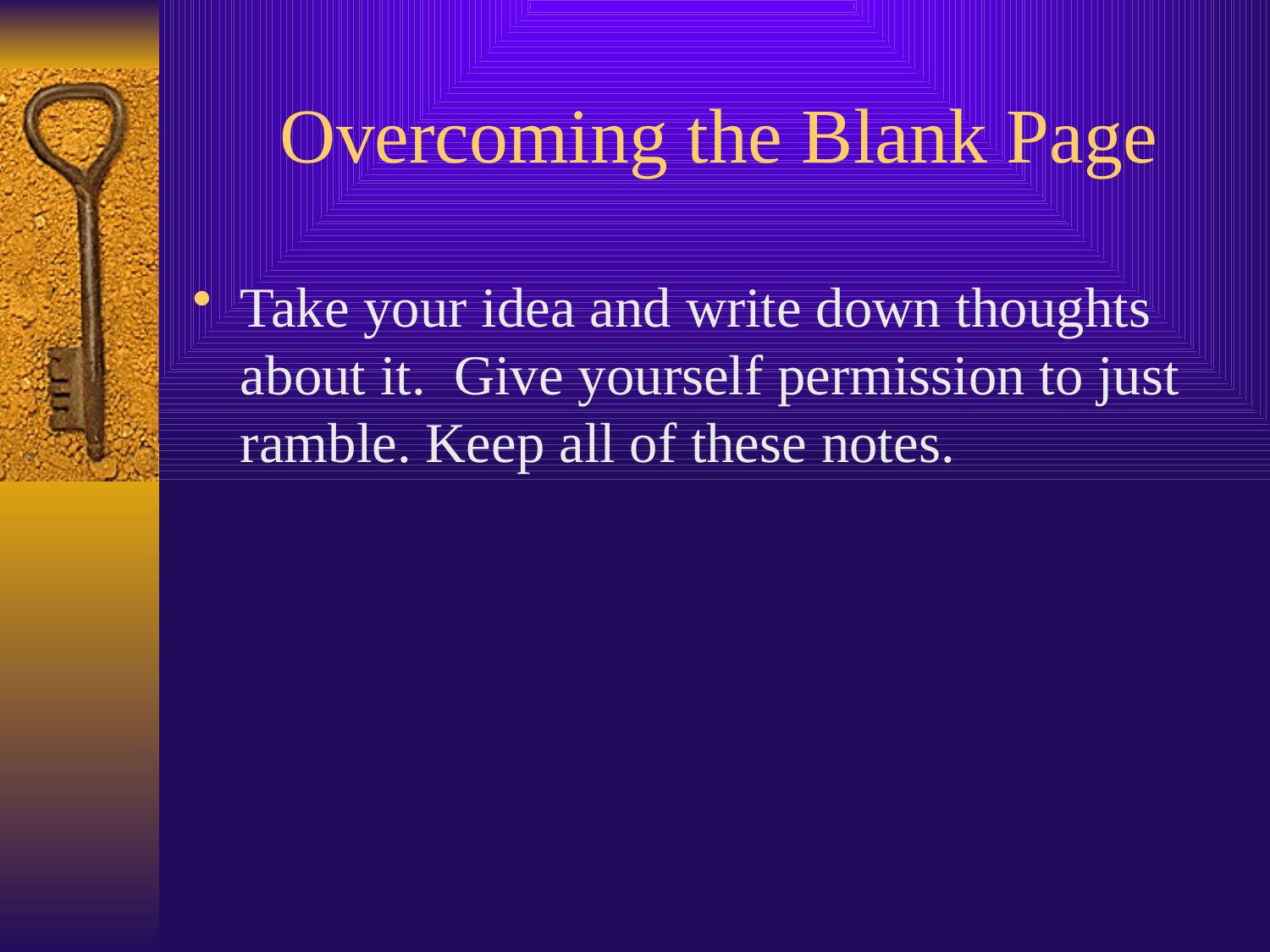

# Overcoming the Blank Page
Take your idea and write down thoughts about it.  Give yourself permission to just ramble. Keep all of these notes.